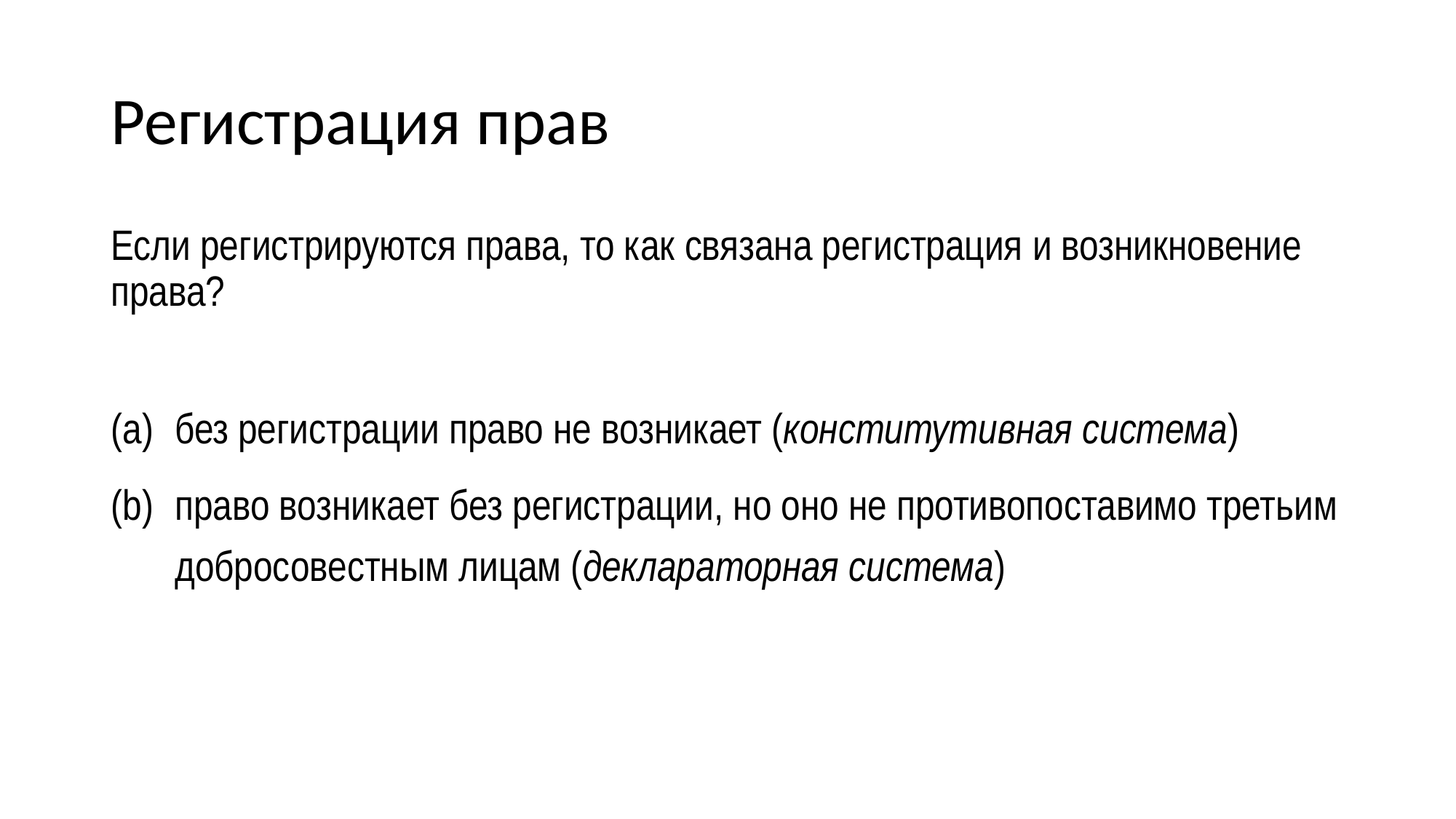

# Регистрация прав
Если регистрируются права, то как связана регистрация и возникновение права?

(a) 	без регистрации право не возникает (конститутивная система)
(b) 	право возникает без регистрации, но оно не противопоставимо третьим добросовестным лицам (деклараторная система)